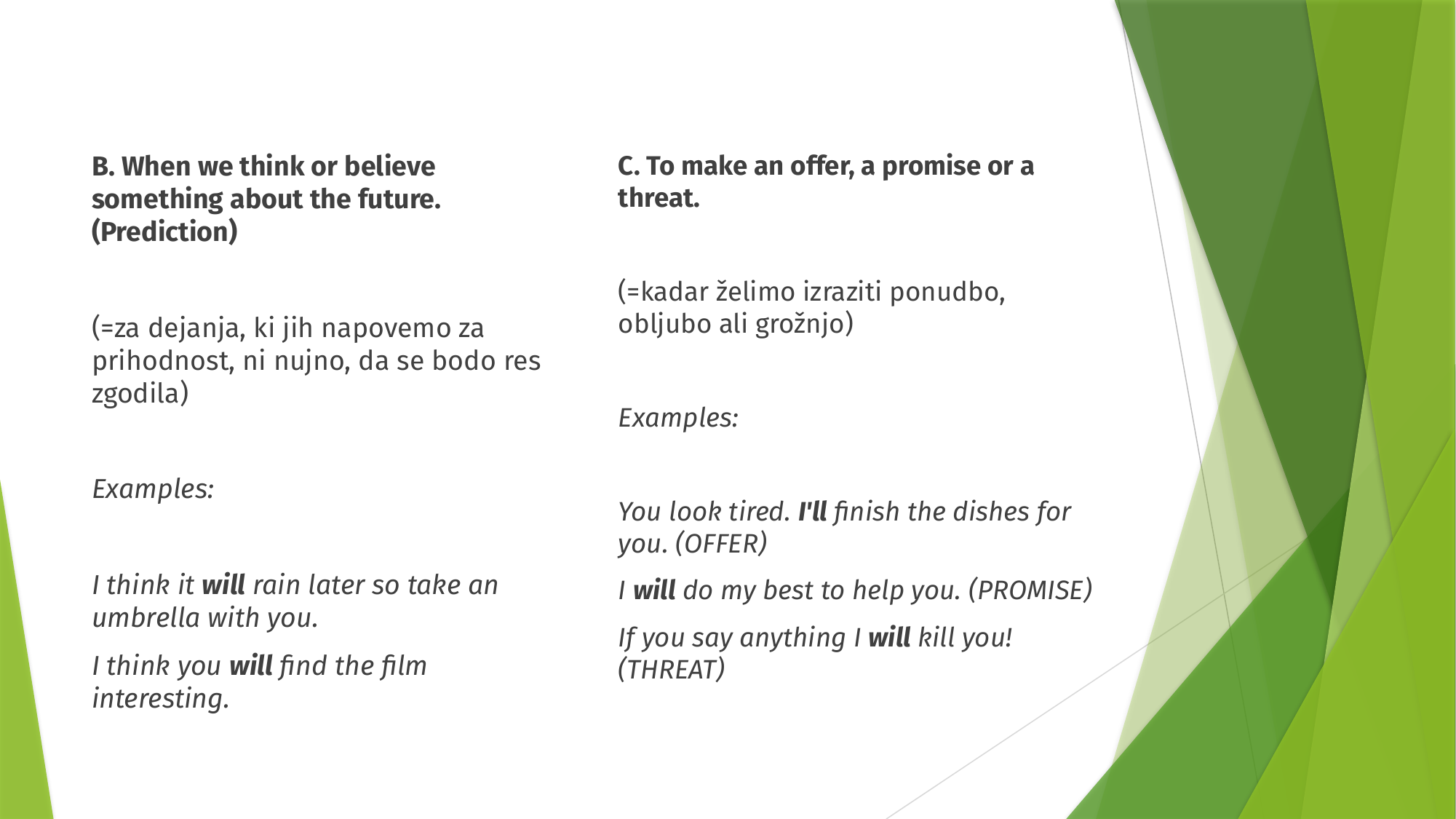

B. When we think or believe something about the future. (Prediction)

(=za dejanja, ki jih napovemo za prihodnost, ni nujno, da se bodo res zgodila)

Examples:

I think it will rain later so take an umbrella with you.
I think you will find the film interesting.

C. To make an offer, a promise or a threat.

(=kadar želimo izraziti ponudbo, obljubo ali grožnjo)

Examples:

You look tired. I'll finish the dishes for you. (OFFER)
I will do my best to help you. (PROMISE)
If you say anything I will kill you! (THREAT)